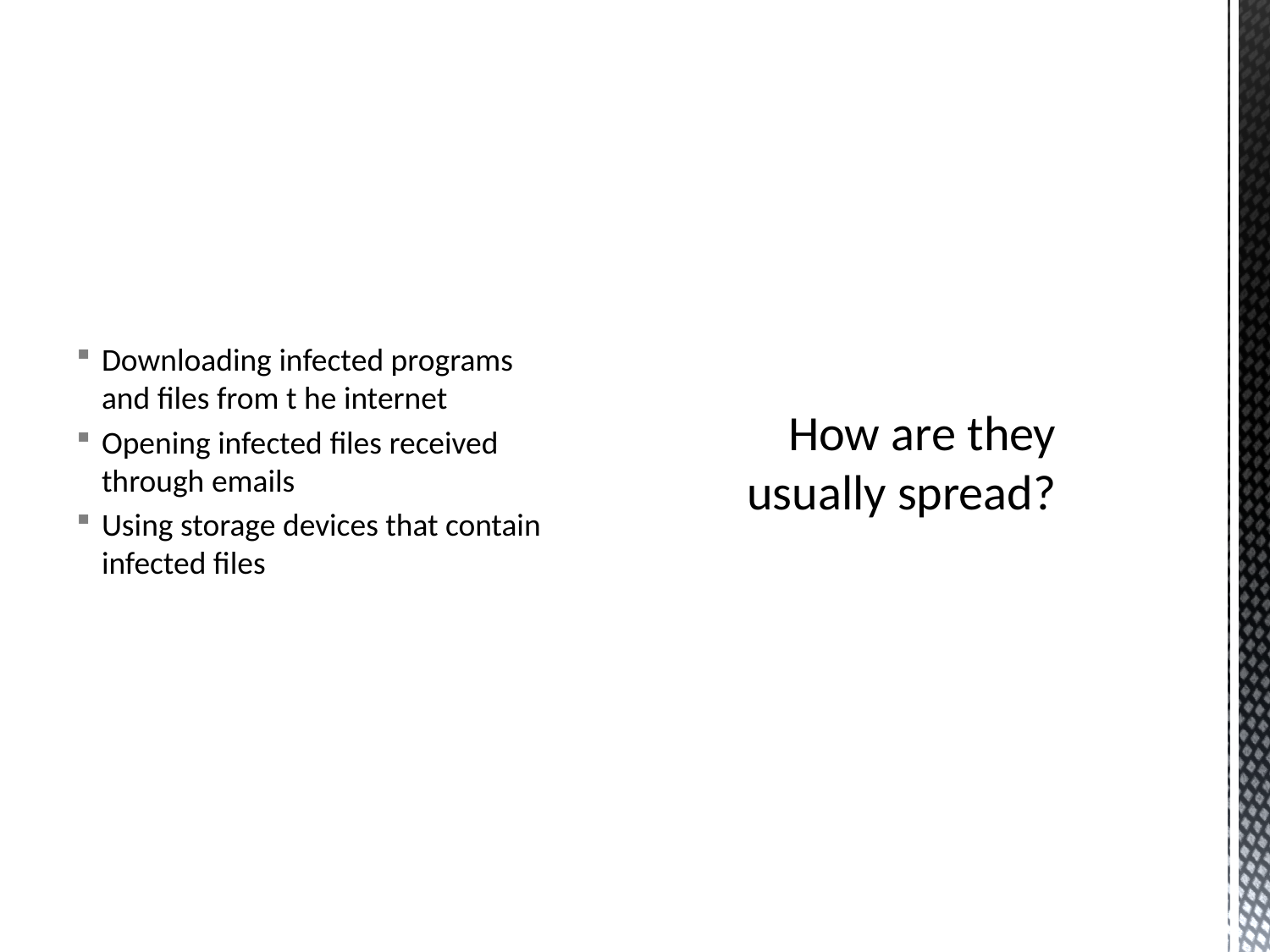

Downloading infected programs and files from t he internet
Opening infected files received through emails
Using storage devices that contain infected files
# How are they usually spread?